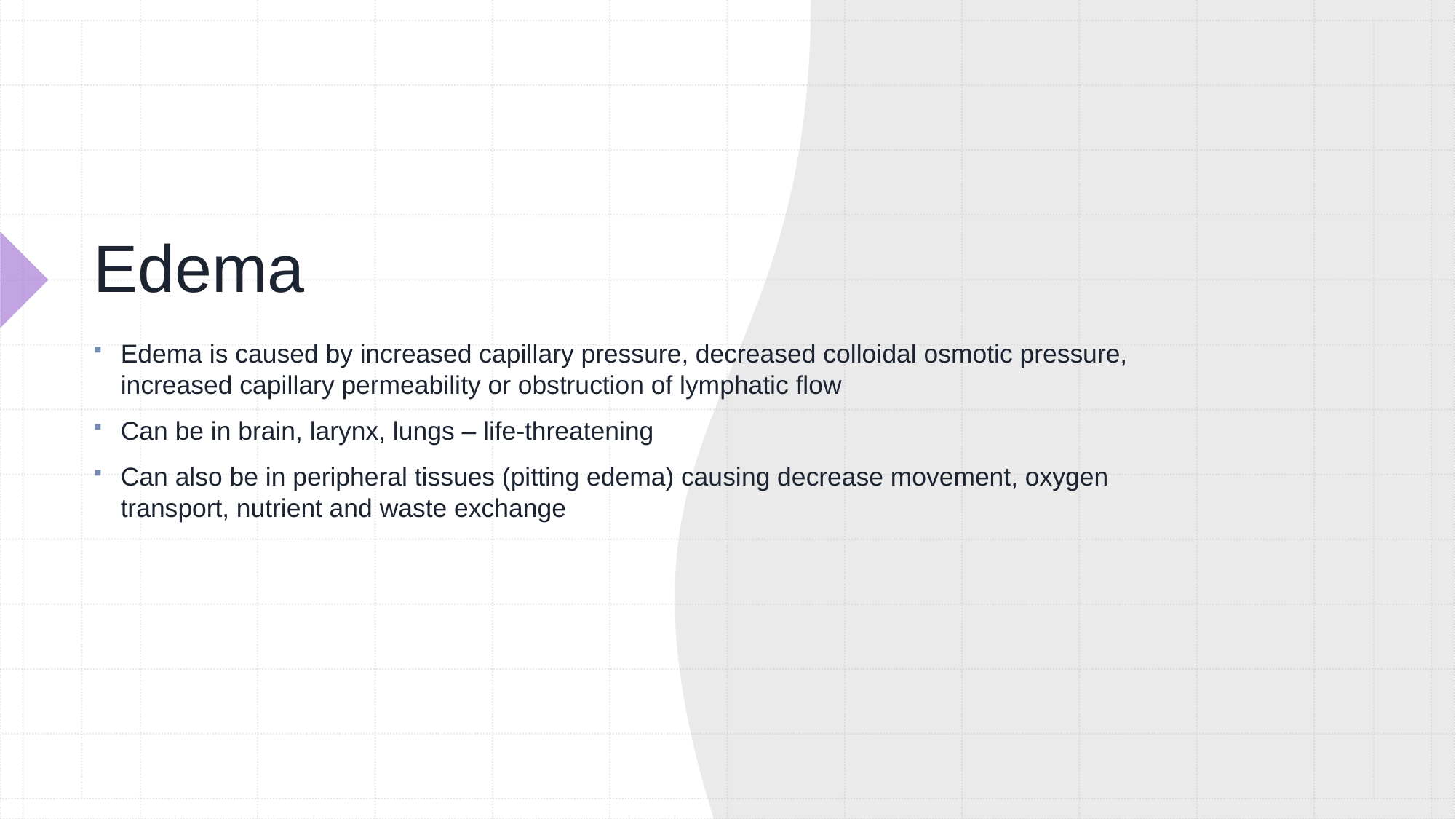

# Edema

Edema is caused by increased capillary pressure, decreased colloidal osmotic pressure, increased capillary permeability or obstruction of lymphatic flow
Can be in brain, larynx, lungs – life-threatening
Can also be in peripheral tissues (pitting edema) causing decrease movement, oxygen transport, nutrient and waste exchange